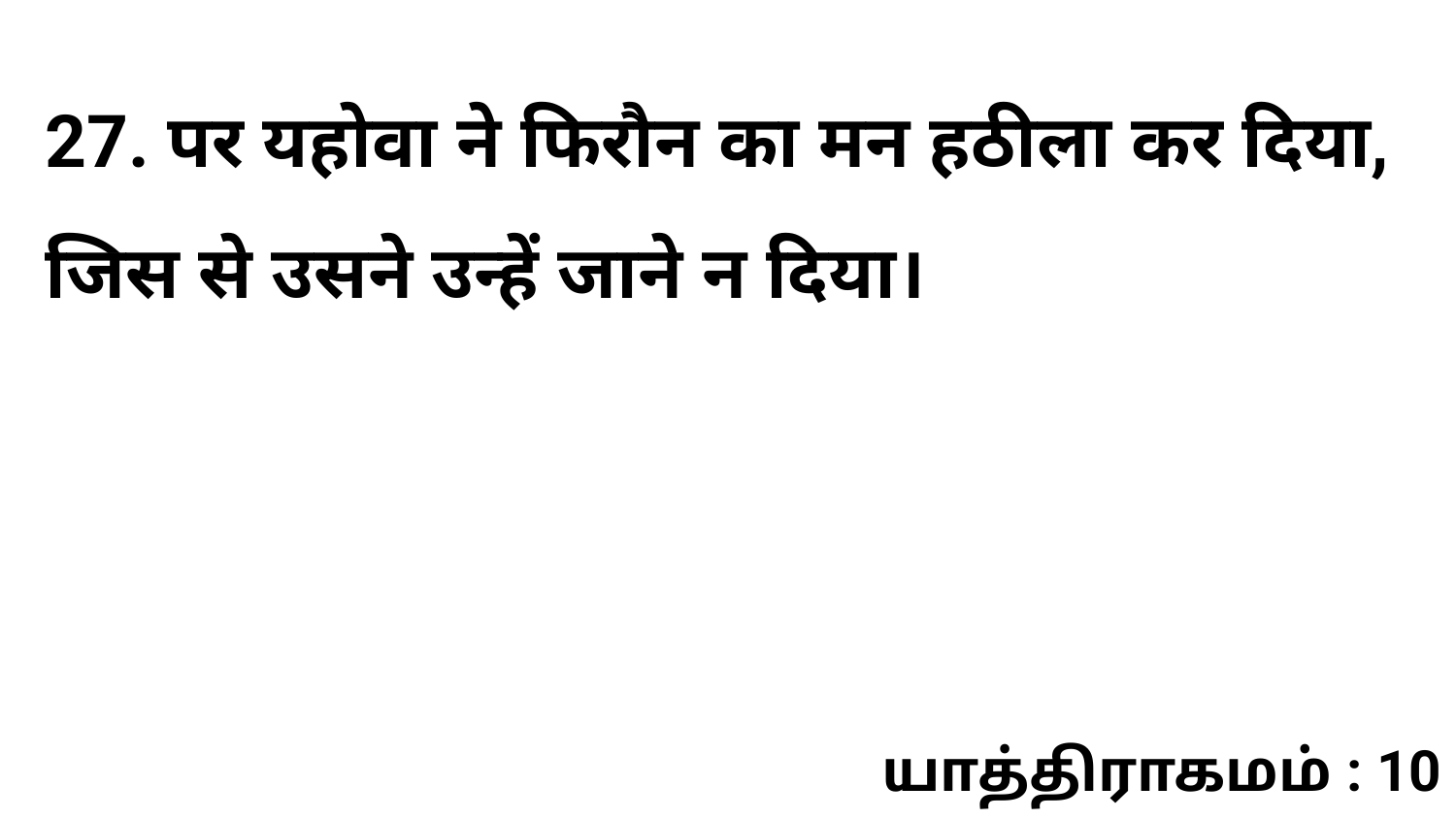

27. पर यहोवा ने फिरौन का मन हठीला कर दिया, जिस से उसने उन्हें जाने न दिया।
யாத்திராகமம் : 10